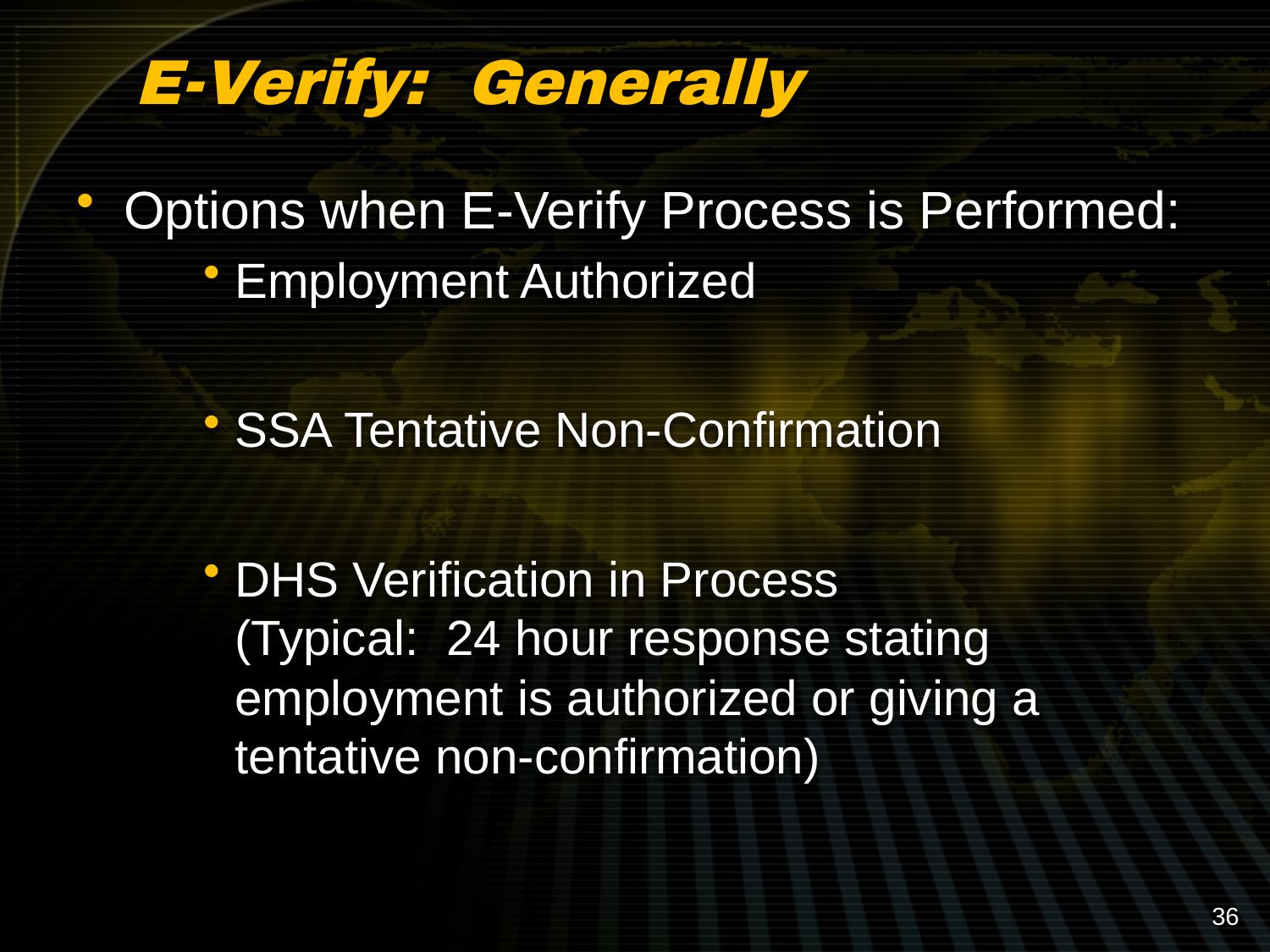

# E-Verify:  Generally
Options when E-Verify Process is Performed:
Employment Authorized
SSA Tentative Non-Confirmation
DHS Verification in Process
(Typical:  24 hour response stating employment is authorized or giving a tentative non-confirmation)
36